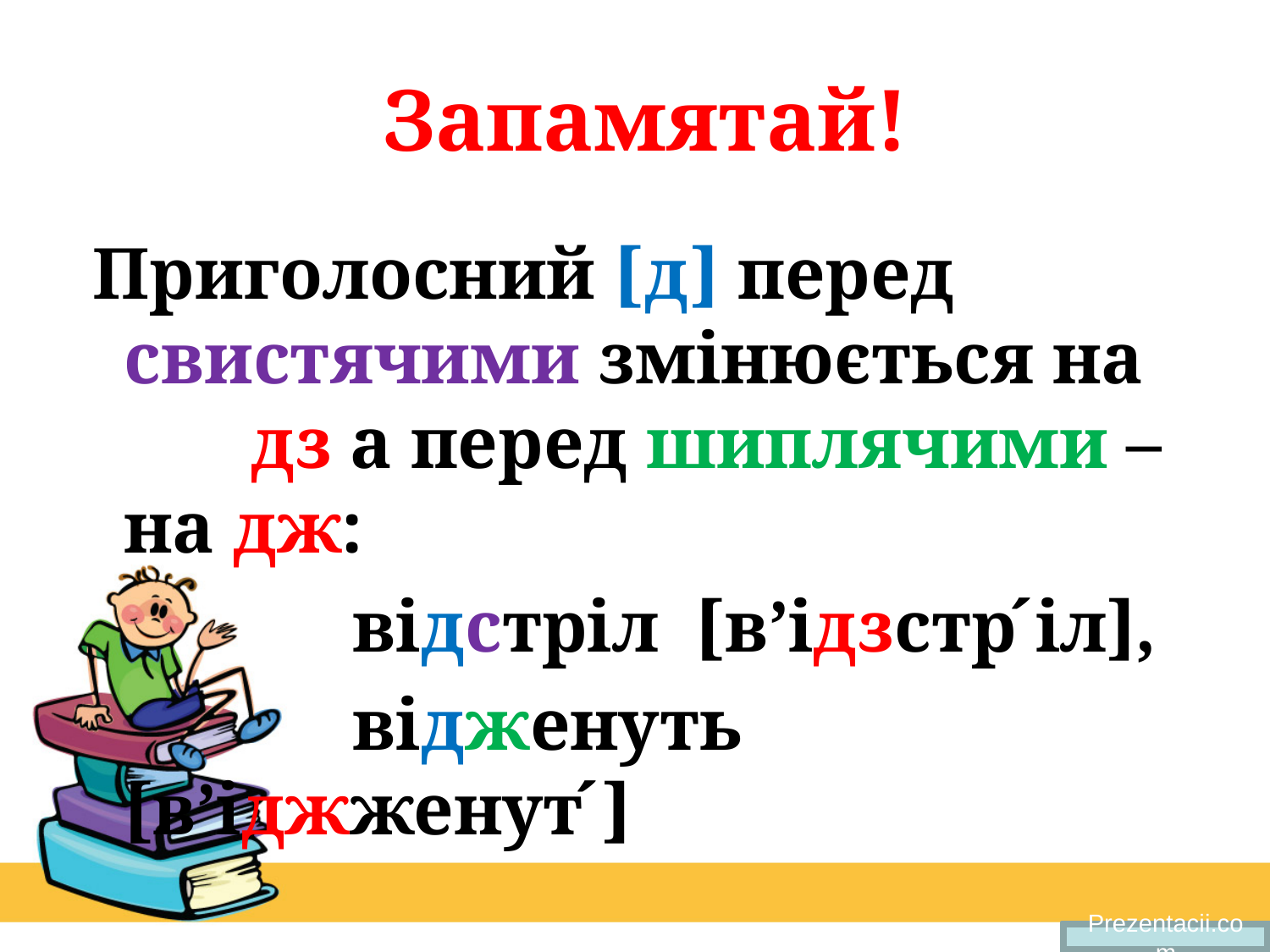

# Запамятай!
 Приголосний [д] перед свистячими змінюється на 	дз а перед шиплячими – на дж:
               відстріл  [в’ідзстр ́іл],
               відженуть [в’іджженут ́]

Prezentacii.com